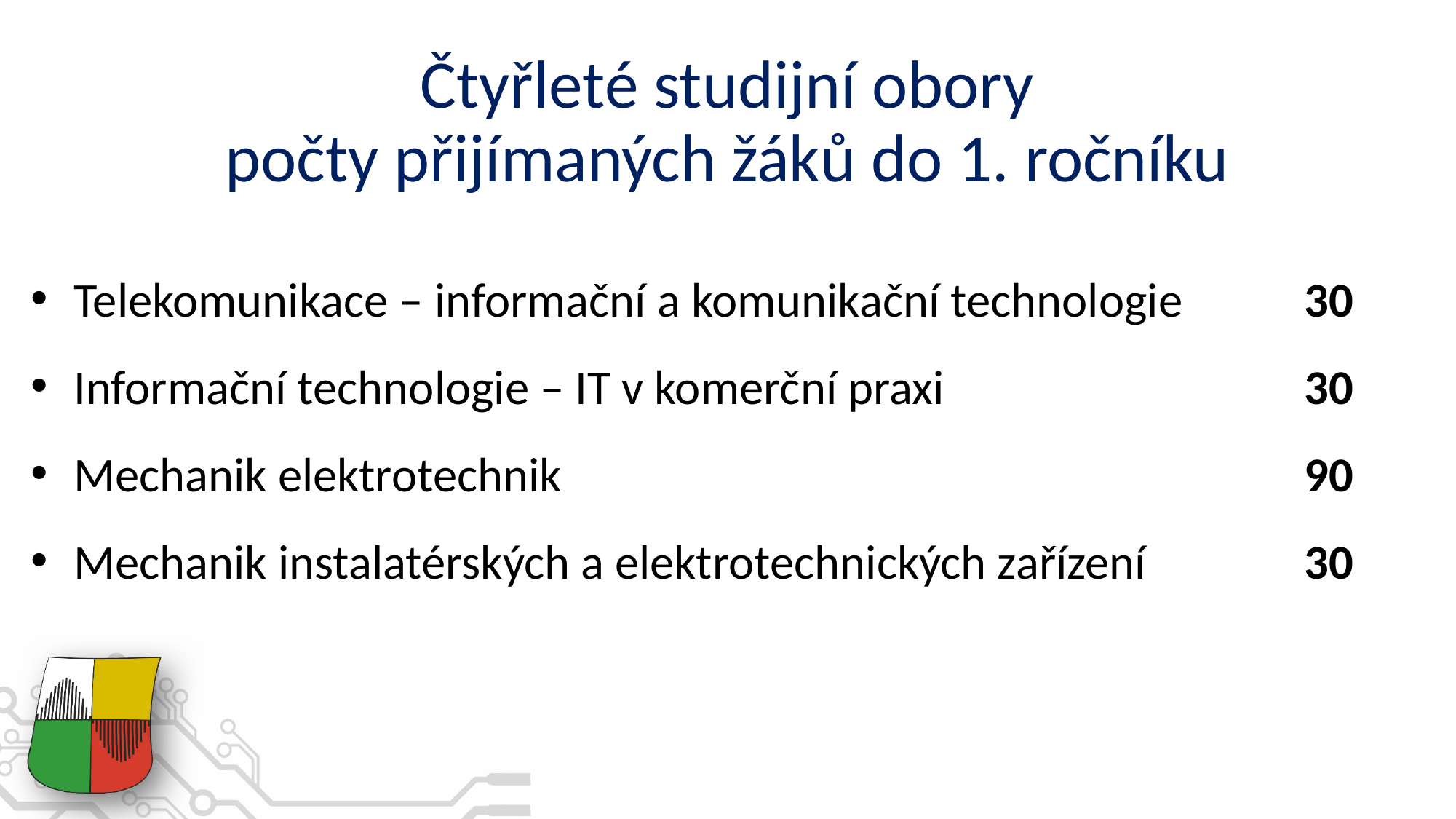

# Čtyřleté studijní obory počty přijímaných žáků do 1. ročníku
Telekomunikace – informační a komunikační technologie	30
Informační technologie – IT v komerční praxi	30
Mechanik elektrotechnik	90
Mechanik instalatérských a elektrotechnických zařízení	30